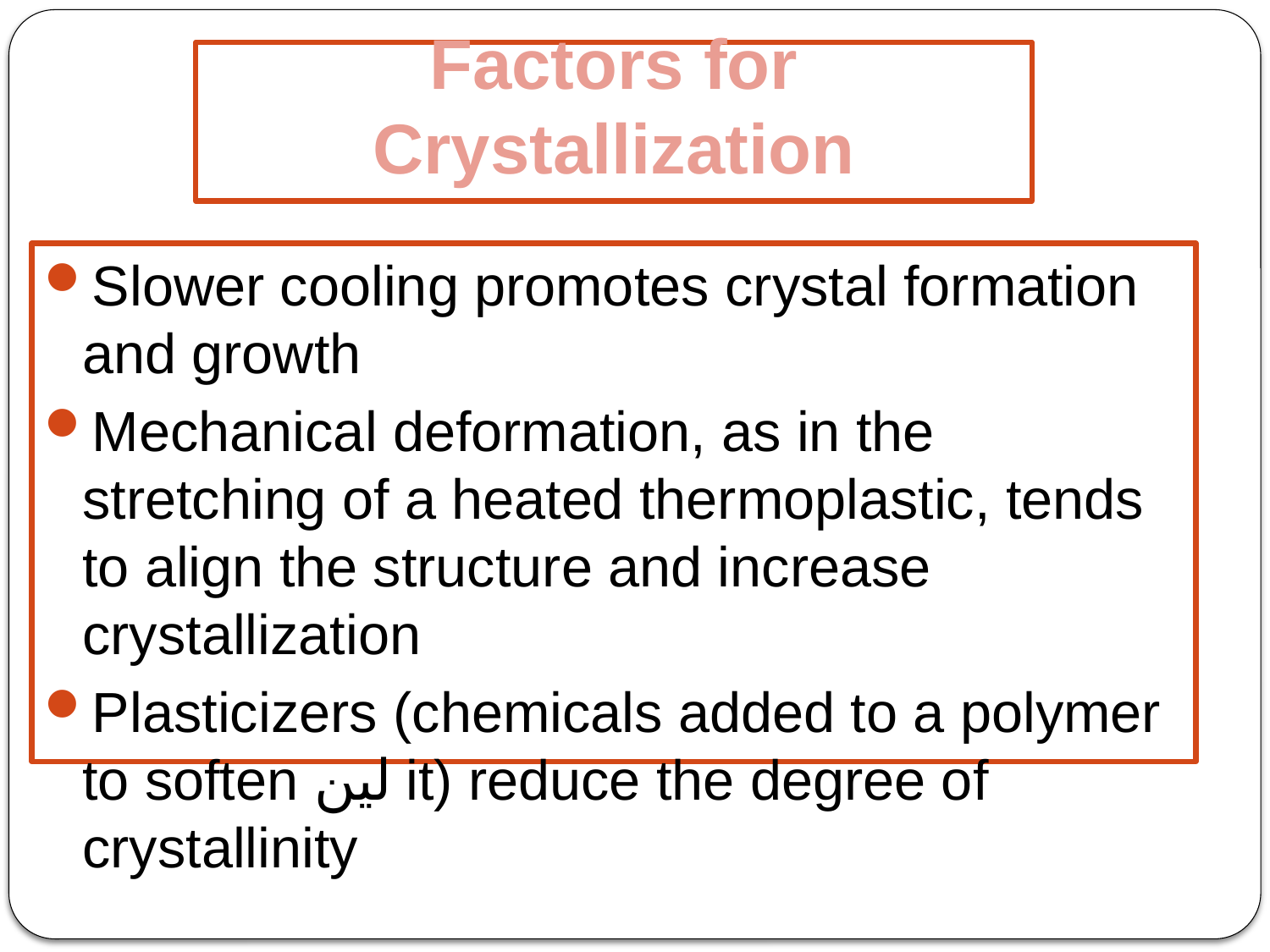

# Factors for Crystallization
Slower cooling promotes crystal formation and growth
Mechanical deformation, as in the stretching of a heated thermoplastic, tends to align the structure and increase crystallization
Plasticizers (chemicals added to a polymer to soften لين it) reduce the degree of crystallinity